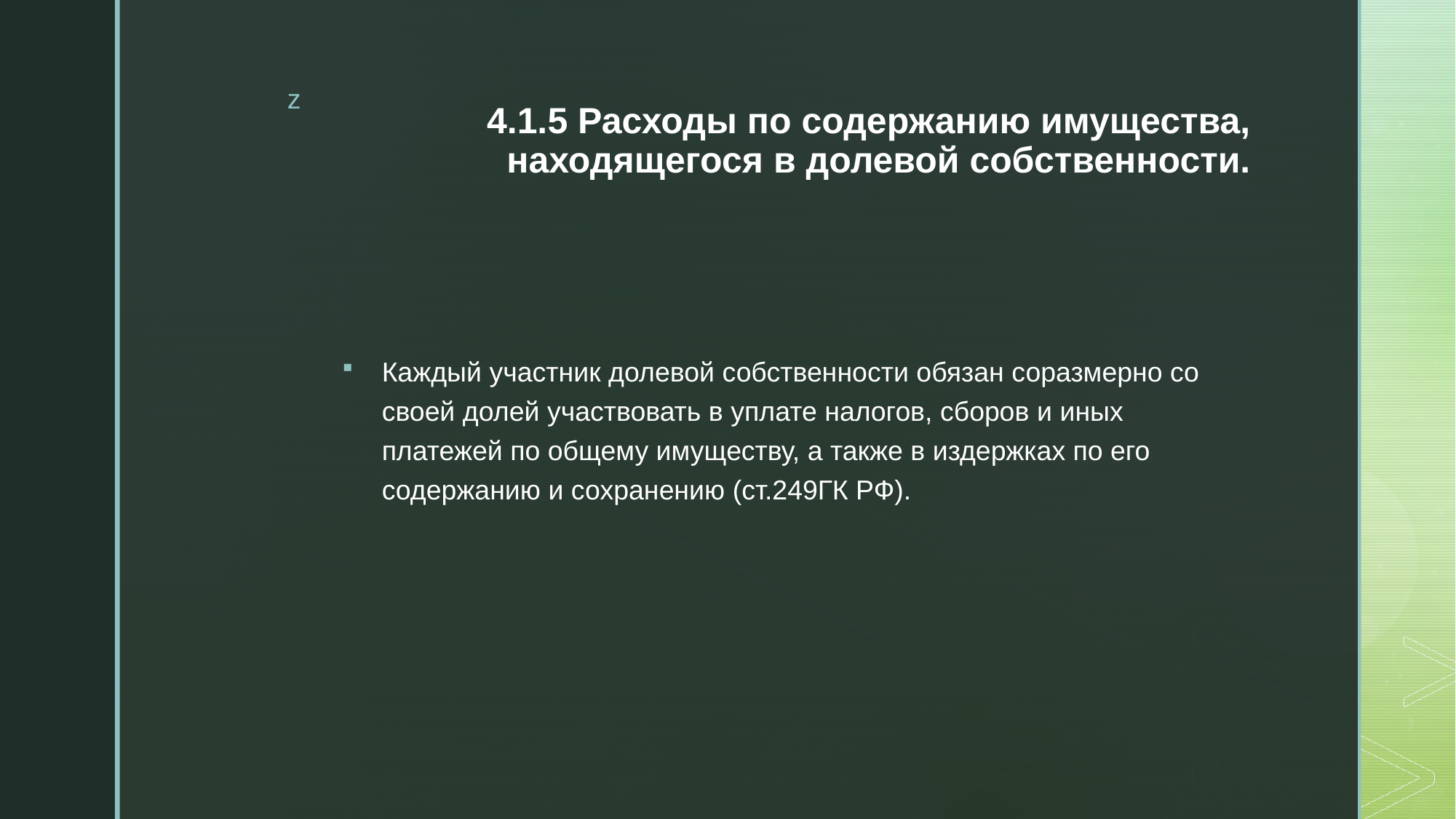

# 4.1.5 Расходы по содержанию имущества, находящегося в долевой собственности.
Каждый участник долевой собственности обязан соразмерно со своей долей участвовать в уплате налогов, сборов и иных платежей по общему имуществу, а также в издержках по его содержанию и сохранению (ст.249ГК РФ).